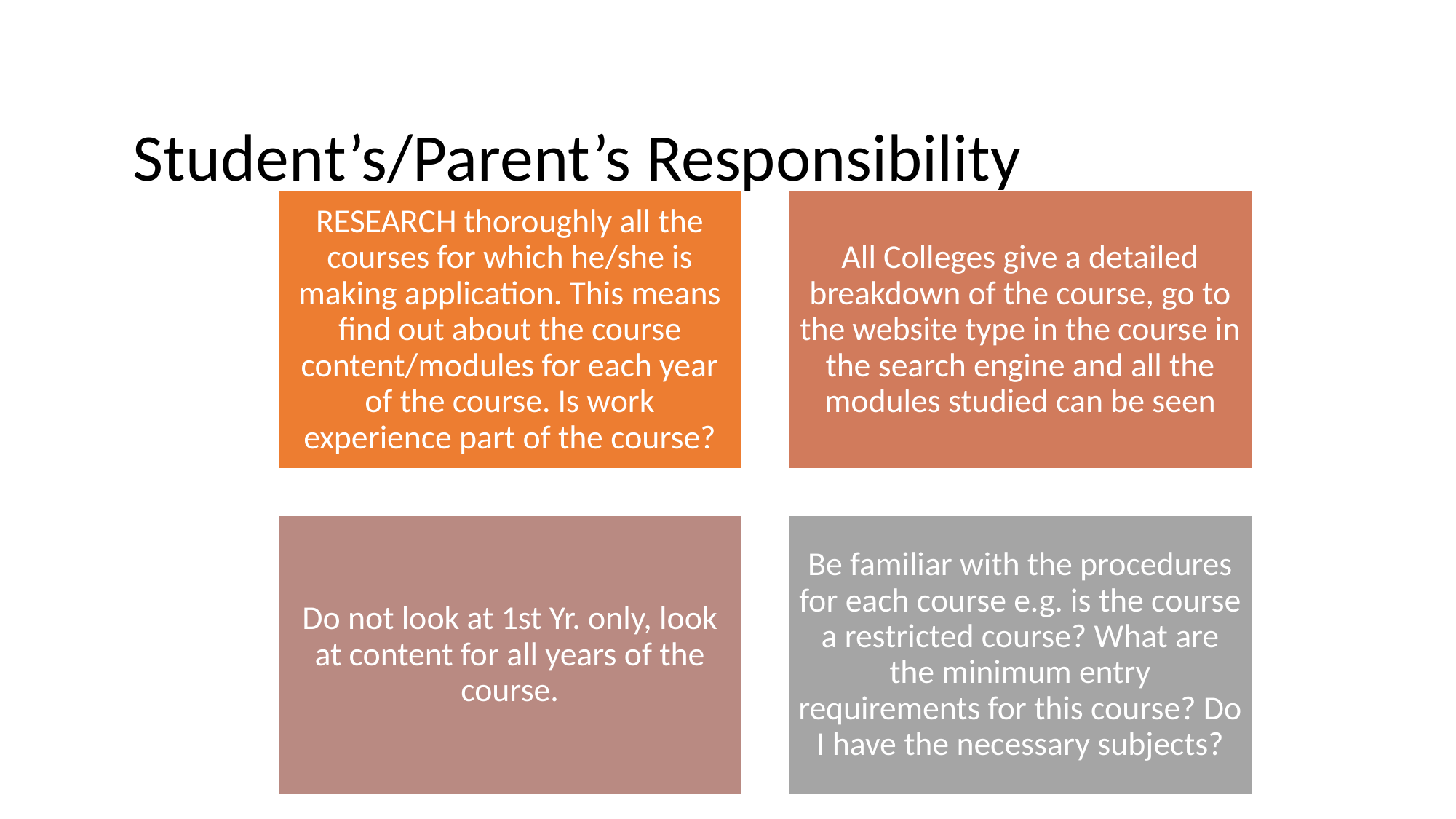

# Student’s/Parent’s Responsibility
RESEARCH thoroughly all the courses for which he/she is making application. This means find out about the course content/modules for each year of the course. Is work experience part of the course?
All Colleges give a detailed breakdown of the course, go to the website type in the course in the search engine and all the modules studied can be seen
Do not look at 1st Yr. only, look at content for all years of the course.
Be familiar with the procedures for each course e.g. is the course a restricted course? What are the minimum entry requirements for this course? Do I have the necessary subjects?